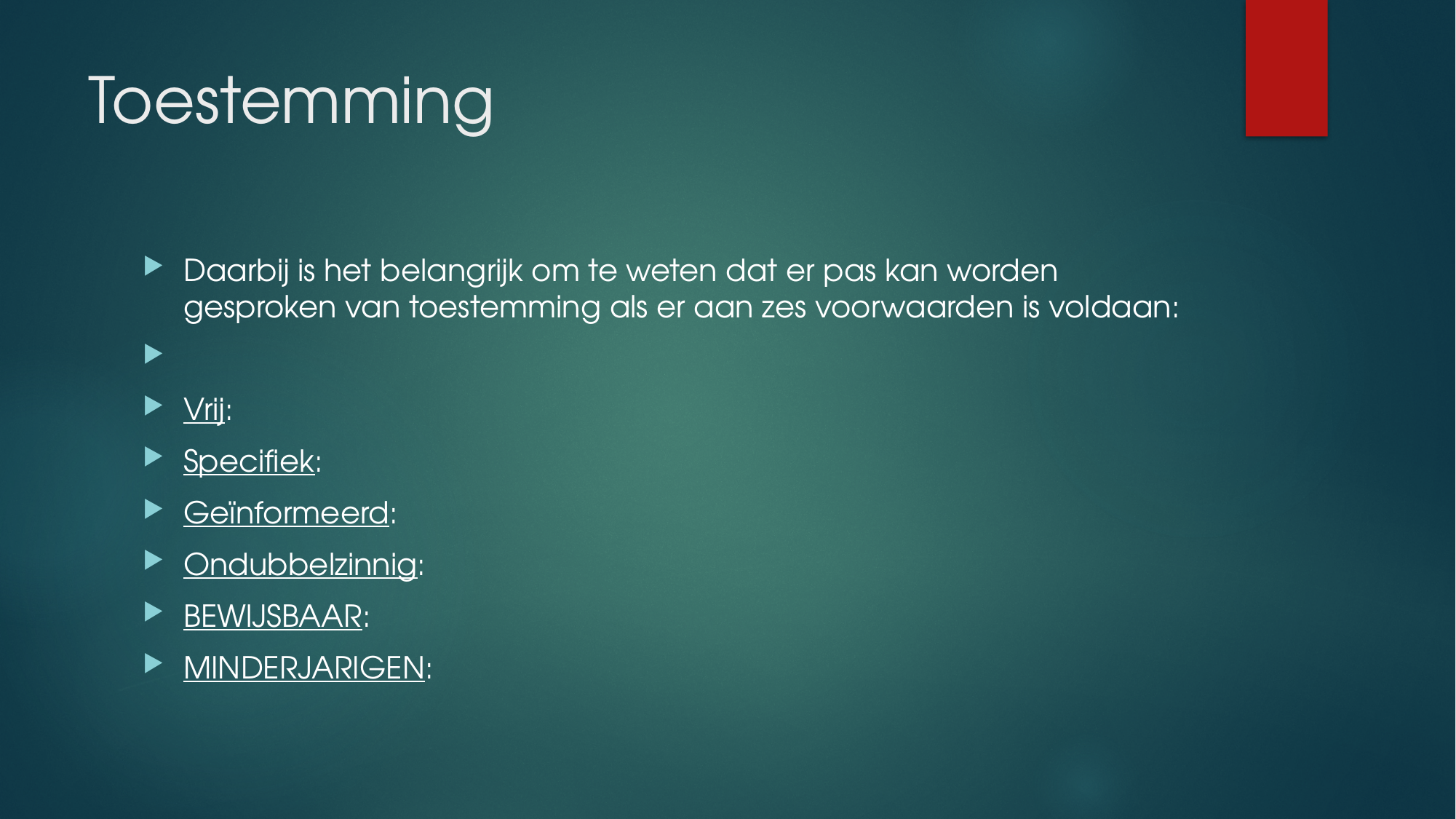

# Toestemming
Daarbij is het belangrijk om te weten dat er pas kan worden gesproken van toestemming als er aan zes voorwaarden is voldaan:

Vrij:
Specifiek:
Geïnformeerd:
Ondubbelzinnig:
Bewijsbaar:
Minderjarigen: